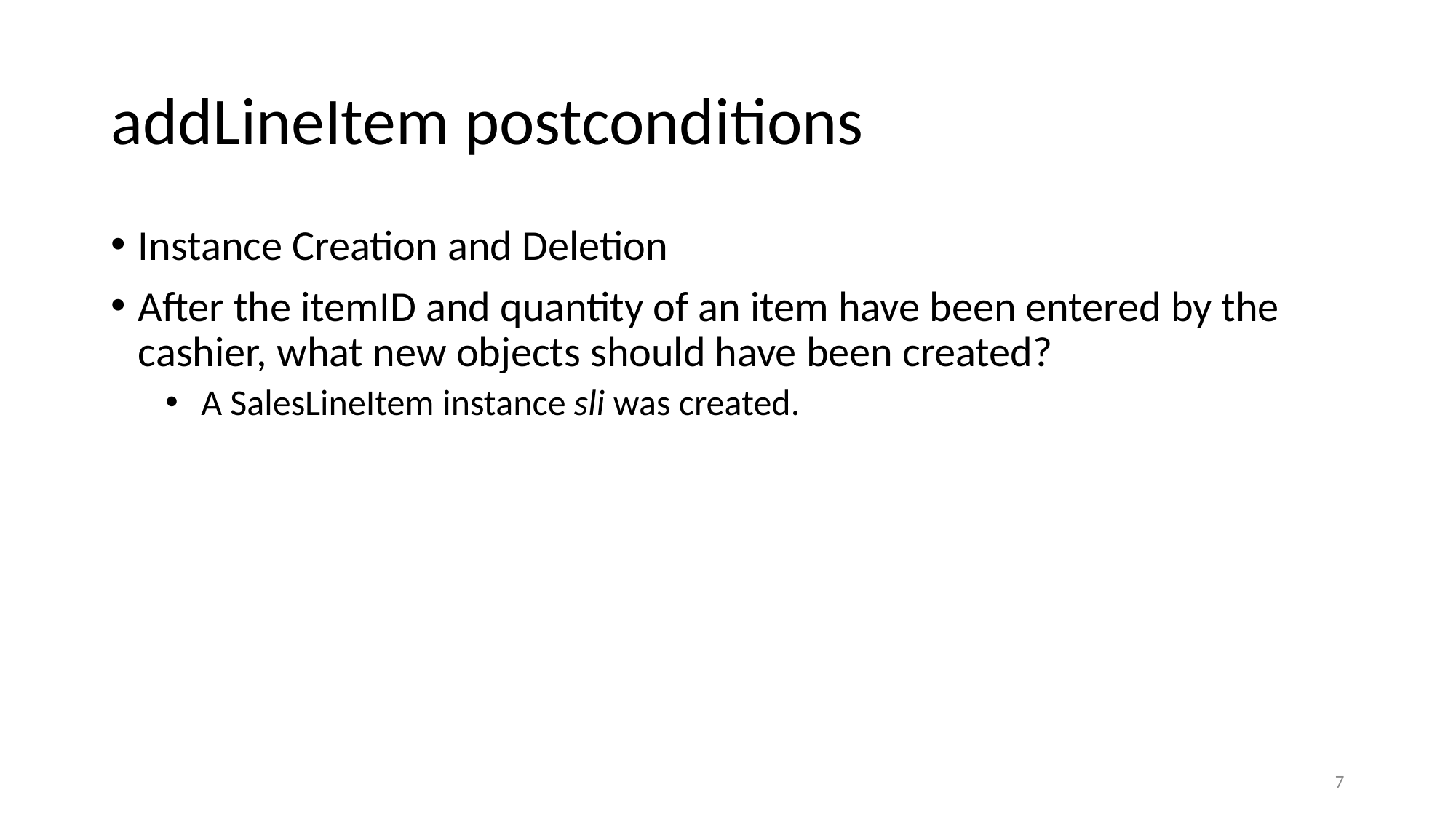

# addLineItem postconditions
Instance Creation and Deletion
After the itemID and quantity of an item have been entered by the cashier, what new objects should have been created?
 A SalesLineItem instance sli was created.
7